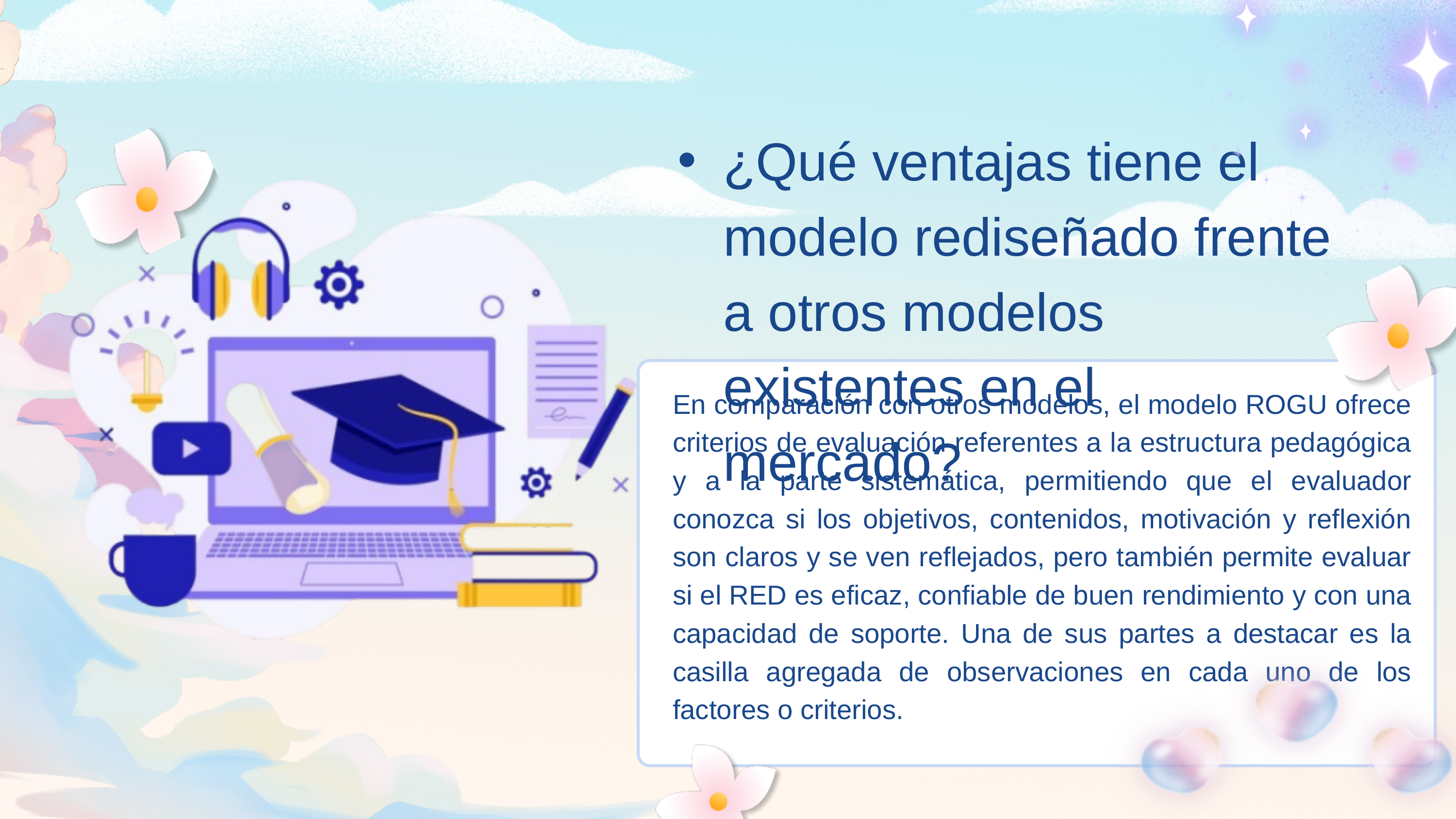

¿Qué ventajas tiene el modelo rediseñado frente a otros modelos existentes en el mercado?

En comparación con otros modelos, el modelo ROGU ofrece criterios de evaluación referentes a la estructura pedagógica y a la parte sistemática, permitiendo que el evaluador conozca si los objetivos, contenidos, motivación y reflexión son claros y se ven reflejados, pero también permite evaluar si el RED es eficaz, confiable de buen rendimiento y con una capacidad de soporte. Una de sus partes a destacar es la casilla agregada de observaciones en cada uno de los factores o criterios.